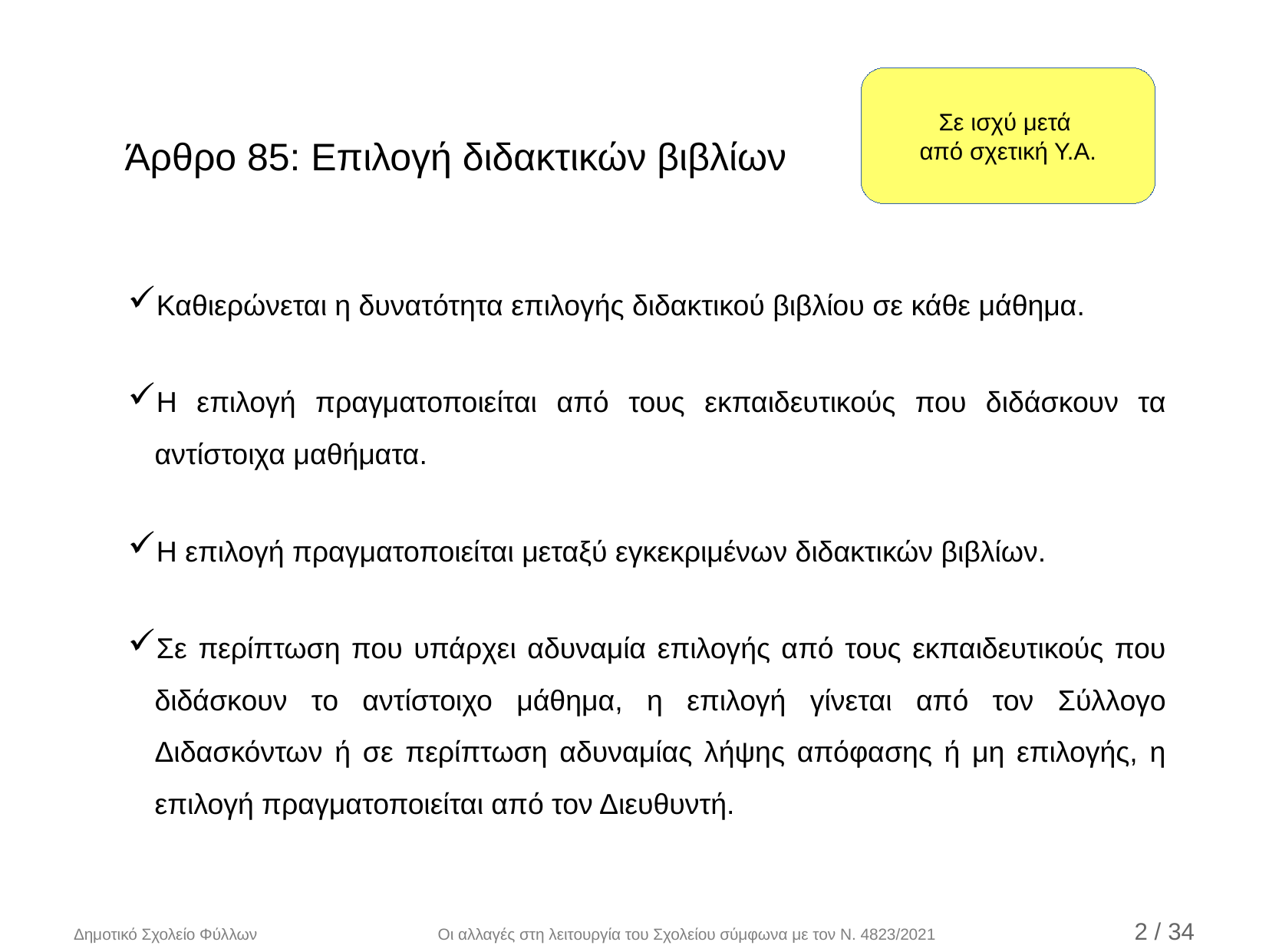

Σε ισχύ μετά
από σχετική Υ.Α.
Άρθρο 85: Επιλογή διδακτικών βιβλίων
Καθιερώνεται η δυνατότητα επιλογής διδακτικού βιβλίου σε κάθε μάθημα.
Η επιλογή πραγματοποιείται από τους εκπαιδευτικούς που διδάσκουν τα αντίστοιχα μαθήματα.
Η επιλογή πραγματοποιείται μεταξύ εγκεκριμένων διδακτικών βιβλίων.
Σε περίπτωση που υπάρχει αδυναμία επιλογής από τους εκπαιδευτικούς που διδάσκουν το αντίστοιχο μάθημα, η επιλογή γίνεται από τον Σύλλογο Διδασκόντων ή σε περίπτωση αδυναμίας λήψης απόφασης ή μη επιλογής, η επιλογή πραγματοποιείται από τον Διευθυντή.
Δημοτικό Σχολείο Φύλλων                                         Οι αλλαγές στη λειτουργία του Σχολείου σύμφωνα με τον Ν. 4823/2021                                             2 / 35